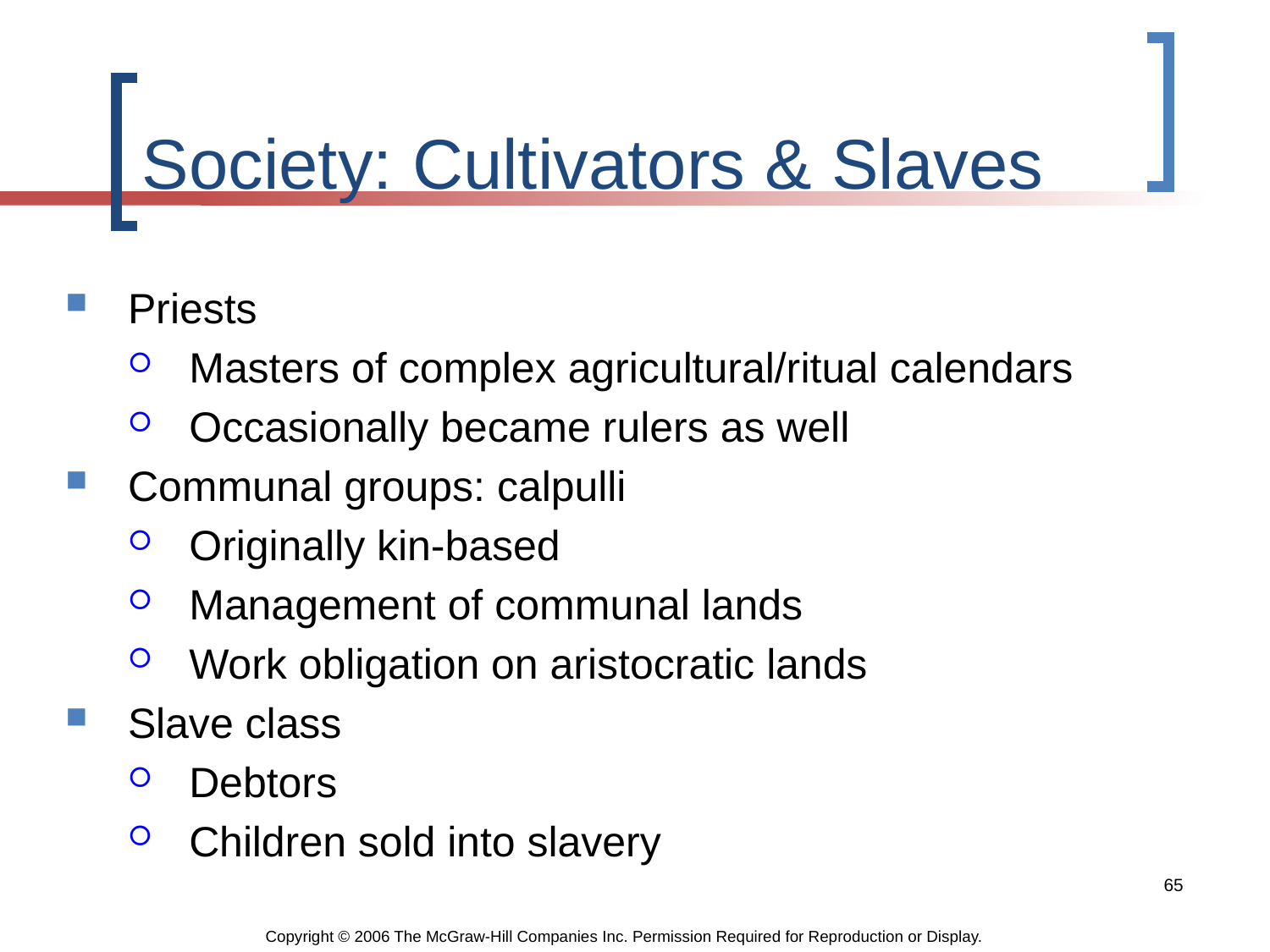

# Society: Cultivators & Slaves
Priests
Masters of complex agricultural/ritual calendars
Occasionally became rulers as well
Communal groups: calpulli
Originally kin-based
Management of communal lands
Work obligation on aristocratic lands
Slave class
Debtors
Children sold into slavery
65